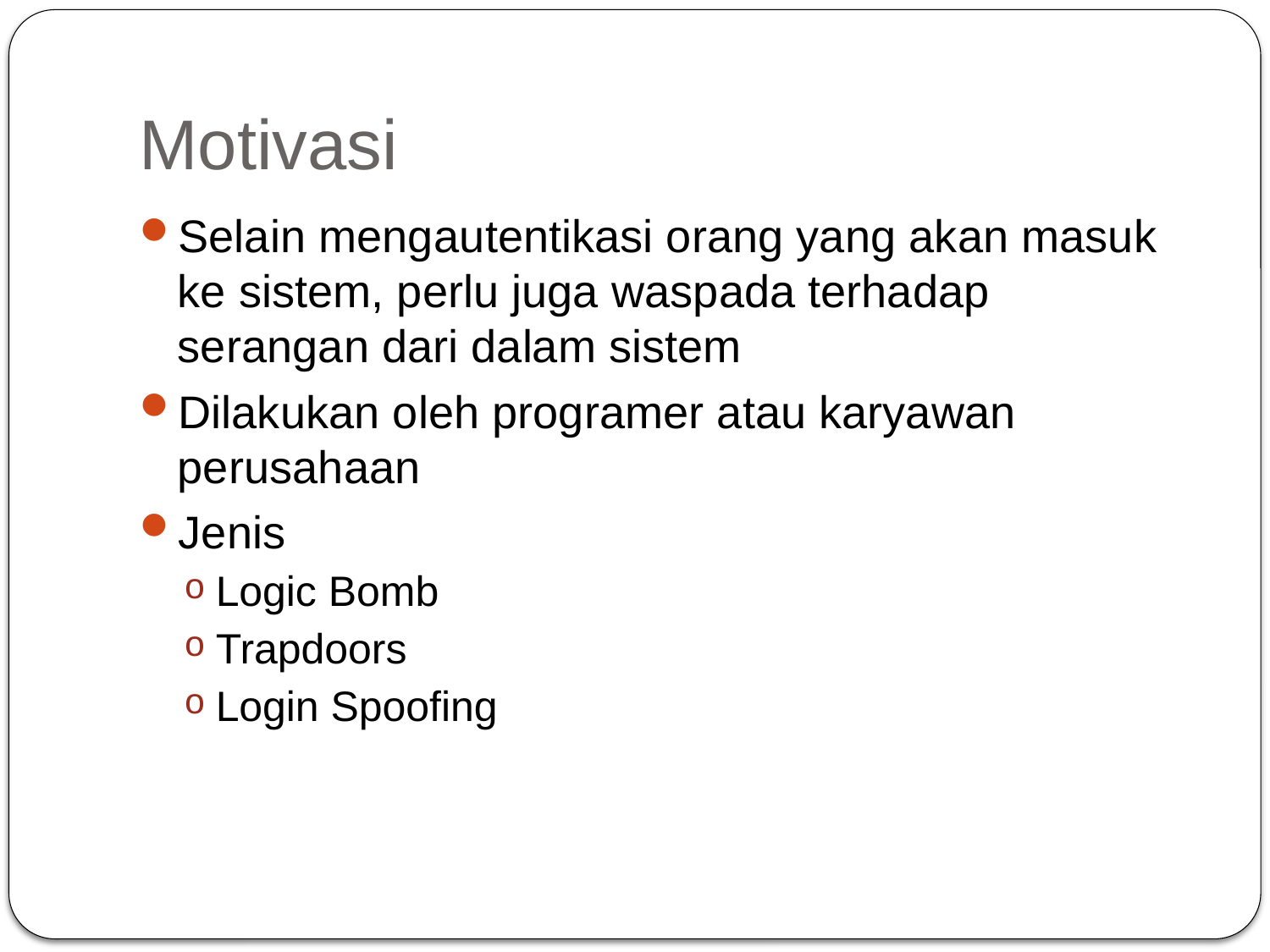

# Motivasi
Selain mengautentikasi orang yang akan masuk ke sistem, perlu juga waspada terhadap serangan dari dalam sistem
Dilakukan oleh programer atau karyawan perusahaan
Jenis
Logic Bomb
Trapdoors
Login Spoofing